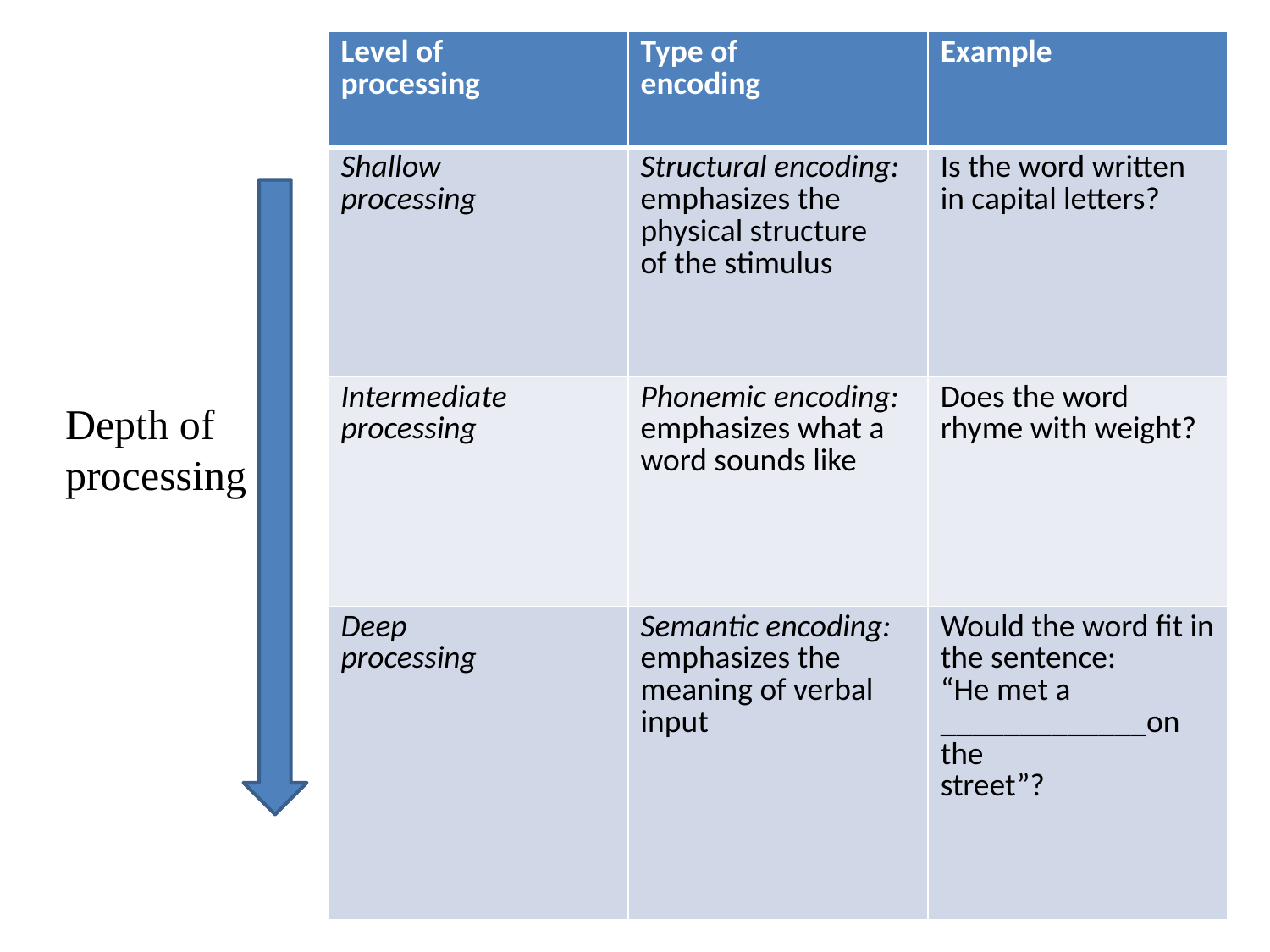

| Level of processing | Type of encoding | Example |
| --- | --- | --- |
| Shallow processing | Structural encoding: emphasizes the physical structure of the stimulus | Is the word written in capital letters? |
| Intermediate processing | Phonemic encoding: emphasizes what a word sounds like | Does the word rhyme with weight? |
| Deep processing | Semantic encoding: emphasizes the meaning of verbal input | Would the word fit in the sentence: “He met a \_\_\_\_\_\_\_\_\_\_\_\_\_on the street”? |

Depth of processing